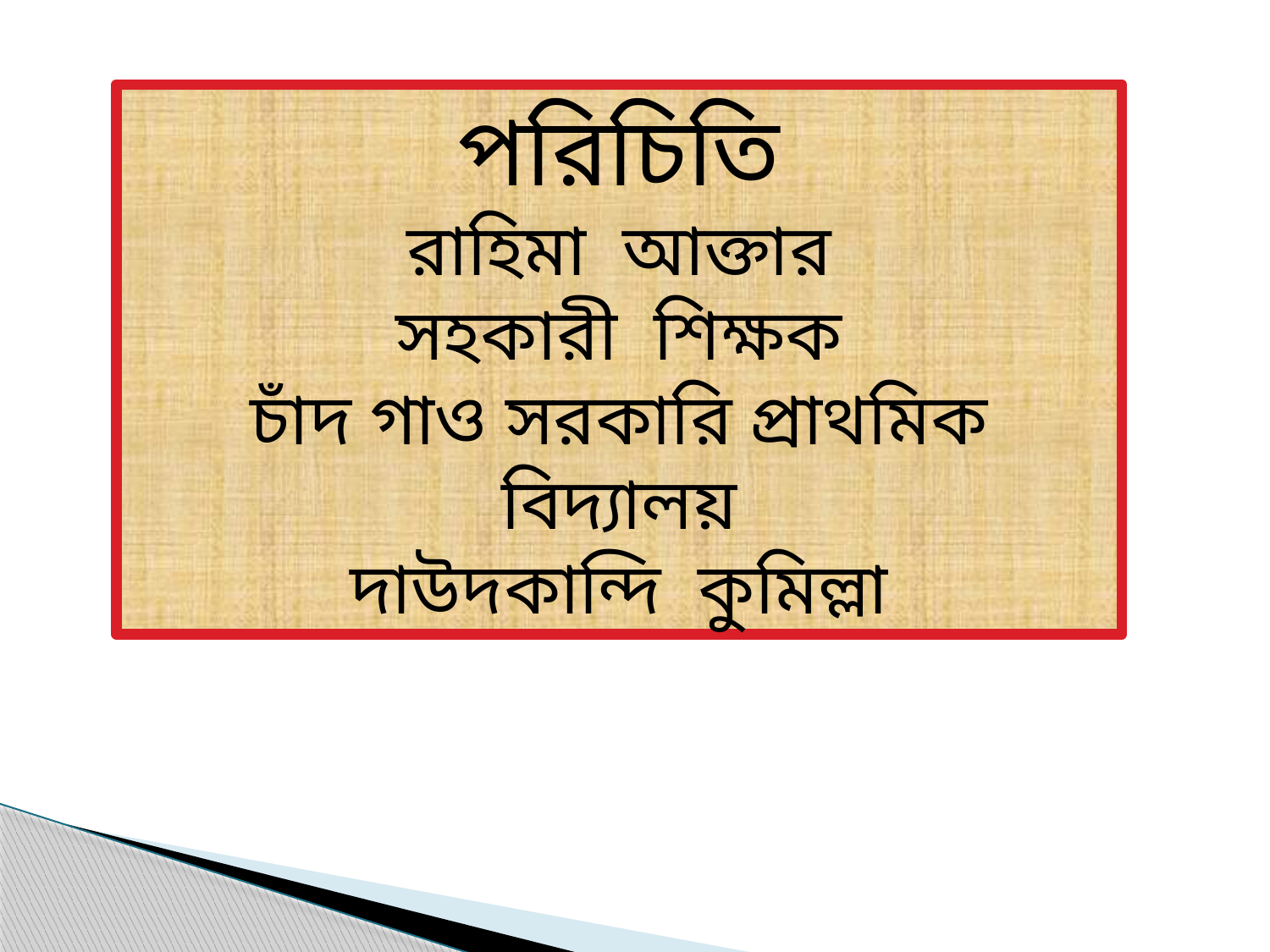

পরিচিতি
রাহিমা  আক্তার
সহকারী  শিক্ষক
চাঁদ গাও সরকারি প্রাথমিক বিদ্যালয়
দাউদকান্দি  কুমিল্লা